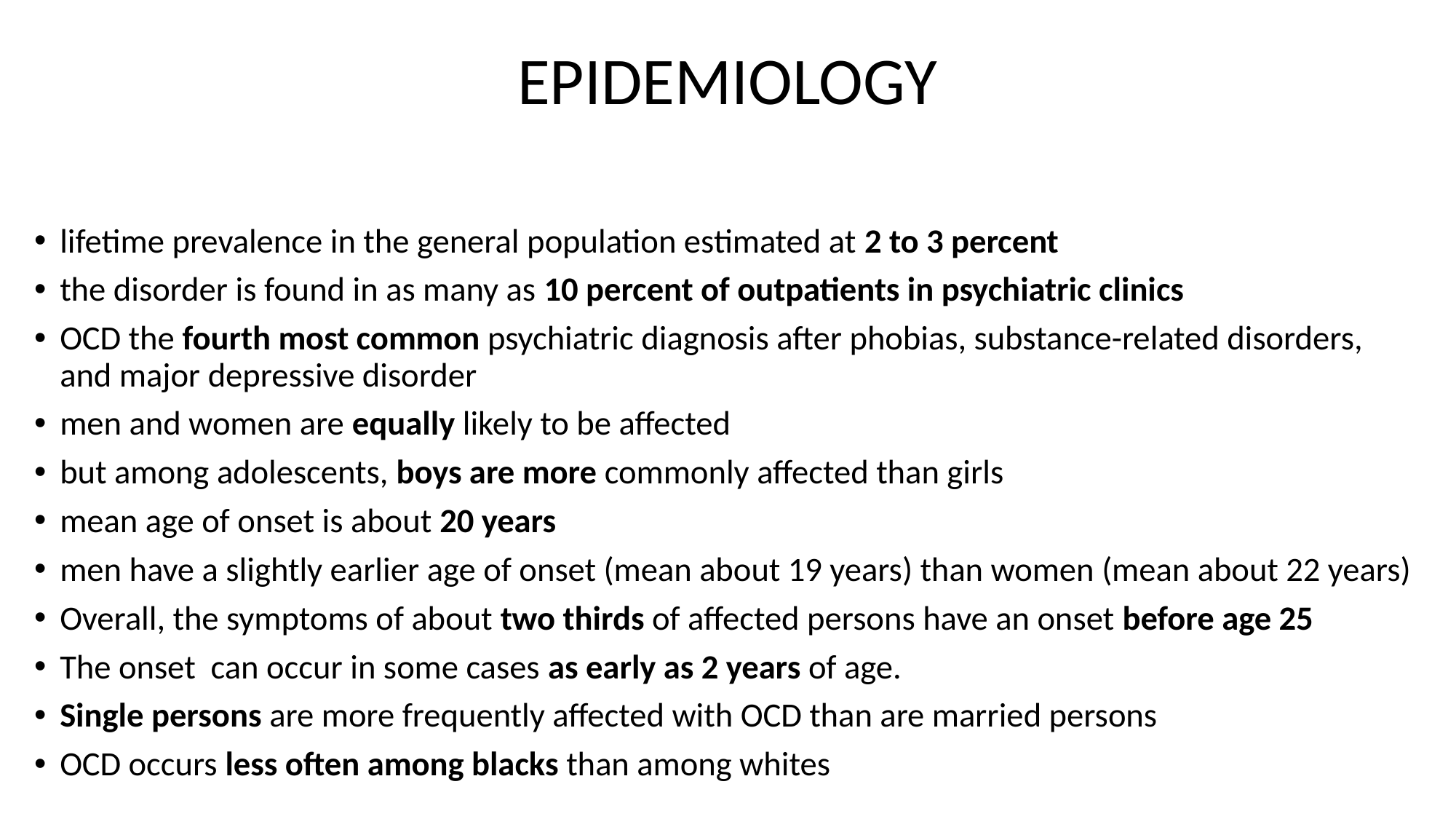

# EPIDEMIOLOGY
lifetime prevalence in the general population estimated at 2 to 3 percent
the disorder is found in as many as 10 percent of outpatients in psychiatric clinics
OCD the fourth most common psychiatric diagnosis after phobias, substance-related disorders, and major depressive disorder
men and women are equally likely to be affected
but among adolescents, boys are more commonly affected than girls
mean age of onset is about 20 years
men have a slightly earlier age of onset (mean about 19 years) than women (mean about 22 years)
Overall, the symptoms of about two thirds of affected persons have an onset before age 25
The onset  can occur in some cases as early as 2 years of age.
Single persons are more frequently affected with OCD than are married persons
OCD occurs less often among blacks than among whites